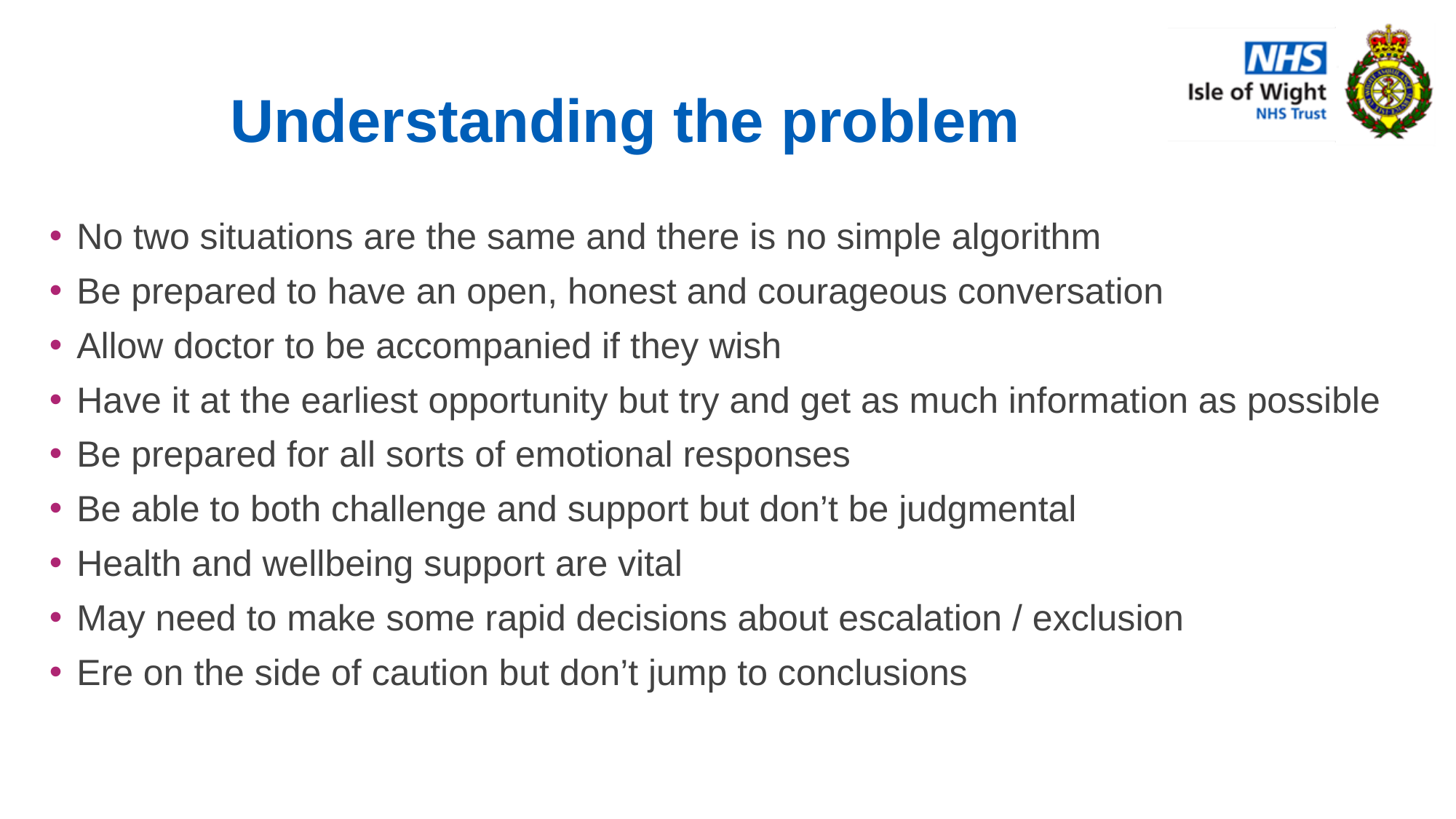

# Understanding the problem
No two situations are the same and there is no simple algorithm
Be prepared to have an open, honest and courageous conversation
Allow doctor to be accompanied if they wish
Have it at the earliest opportunity but try and get as much information as possible
Be prepared for all sorts of emotional responses
Be able to both challenge and support but don’t be judgmental
Health and wellbeing support are vital
May need to make some rapid decisions about escalation / exclusion
Ere on the side of caution but don’t jump to conclusions